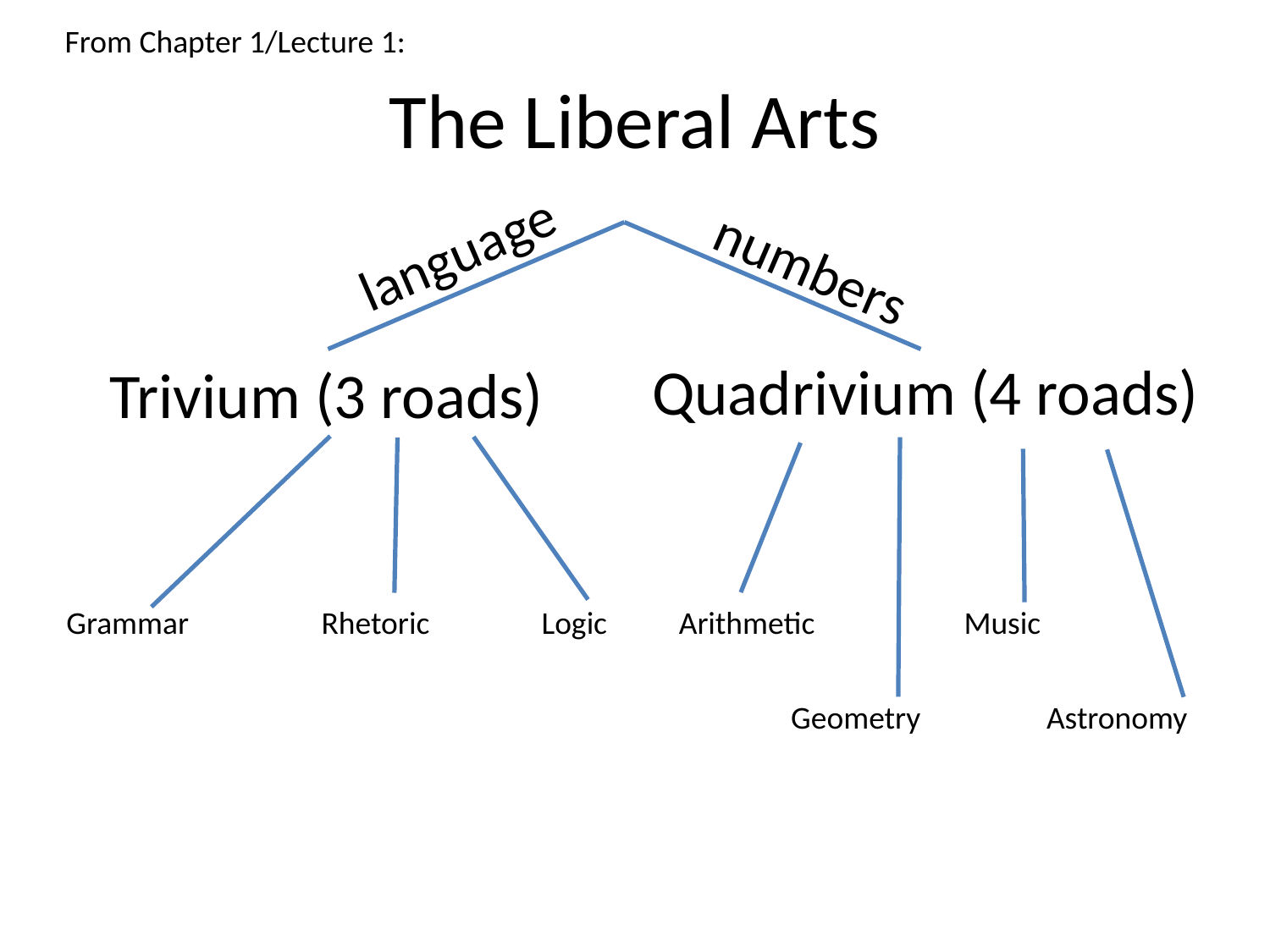

From Chapter 1/Lecture 1:
# The Liberal Arts
language

numbers
Quadrivium (4 roads)
Trivium (3 roads)

Grammar
Rhetoric
Logic
Arithmetic
Music
Geometry
Astronomy